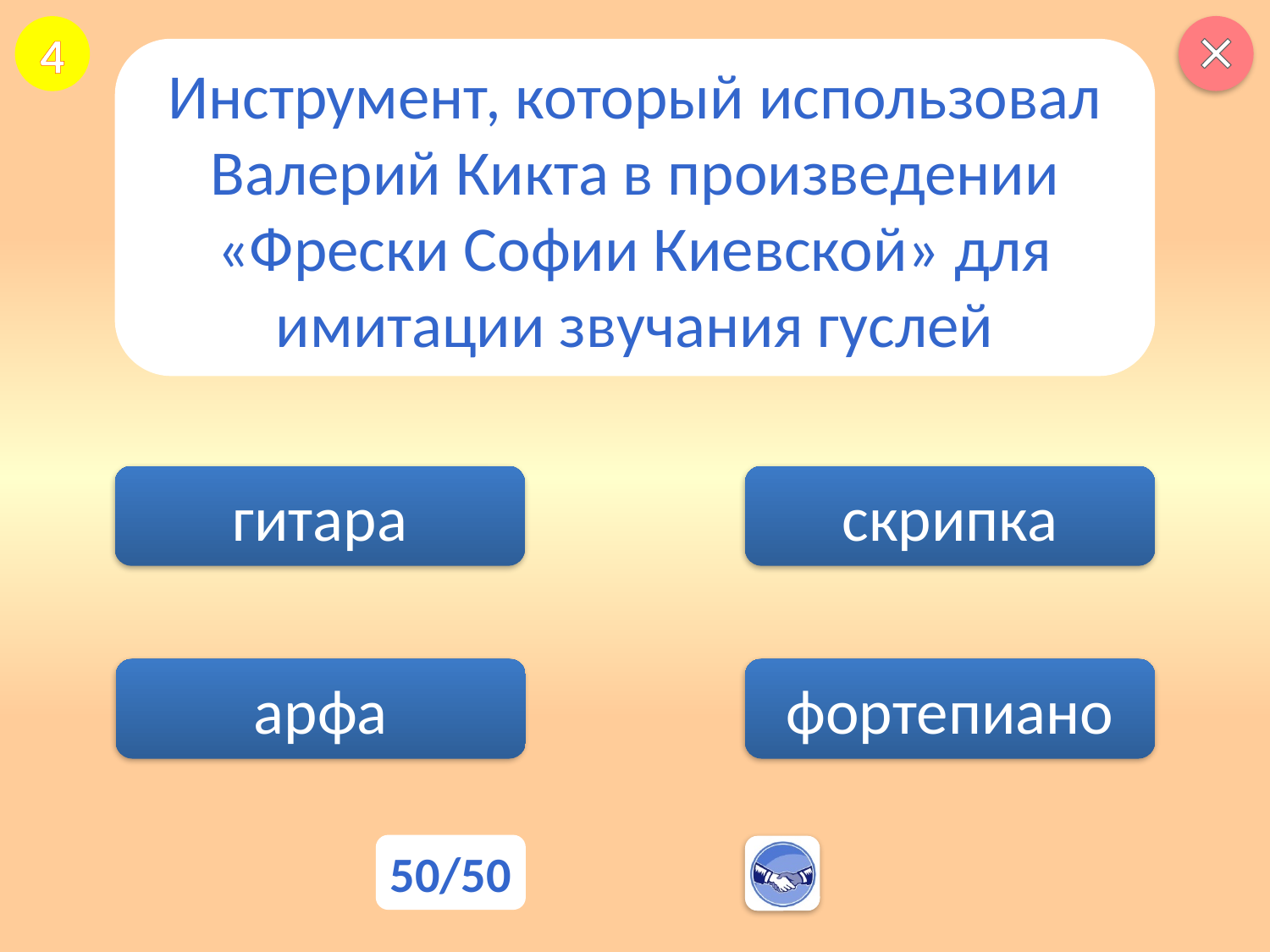

4
Инструмент, который использовал Валерий Кикта в произведении «Фрески Софии Киевской» для имитации звучания гуслей
гитара
скрипка
фортепиано
арфа
50/50